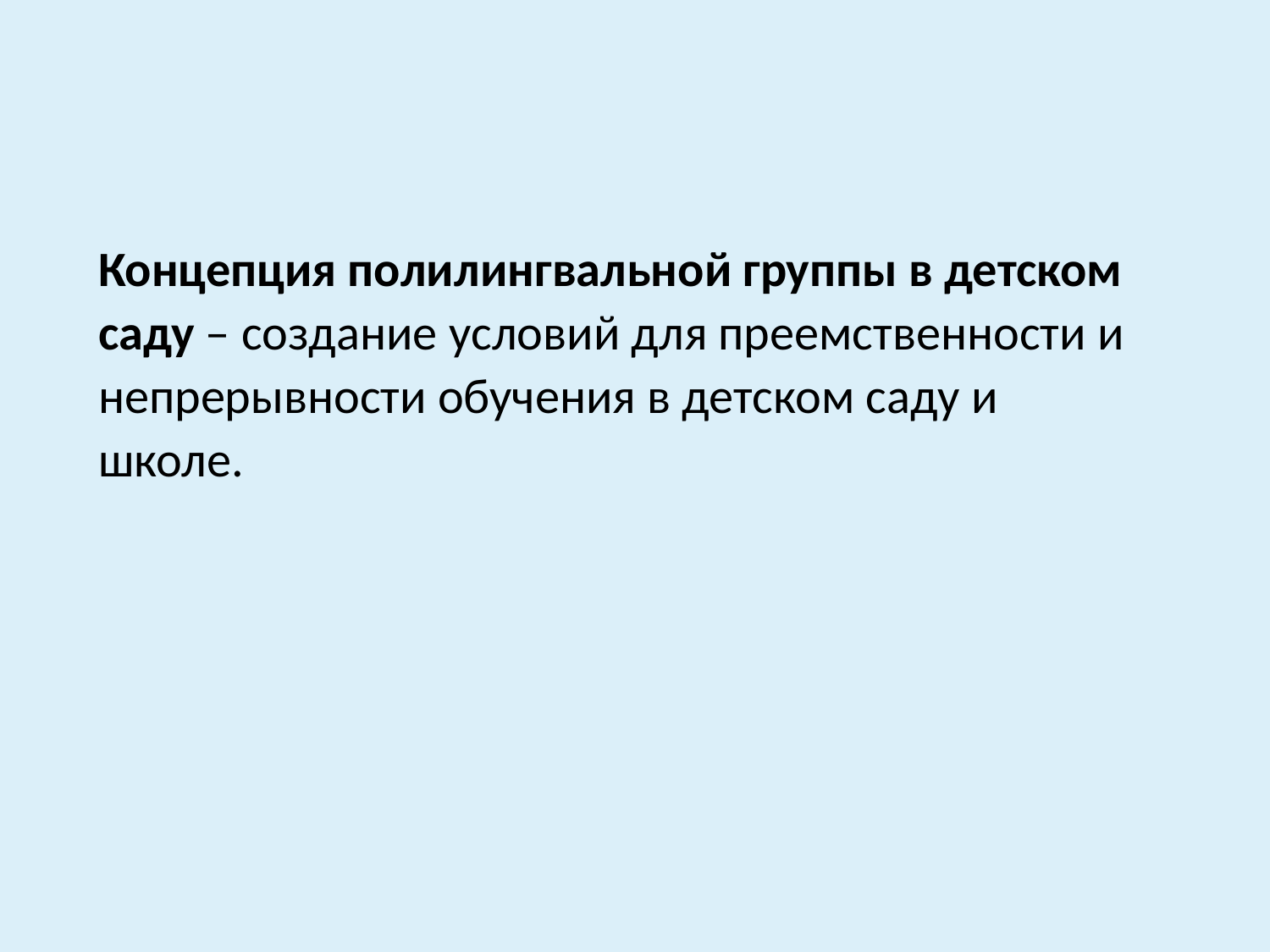

Концепция полилингвальной группы в детском саду – создание условий для преемственности и непрерывности обучения в детском саду и школе.